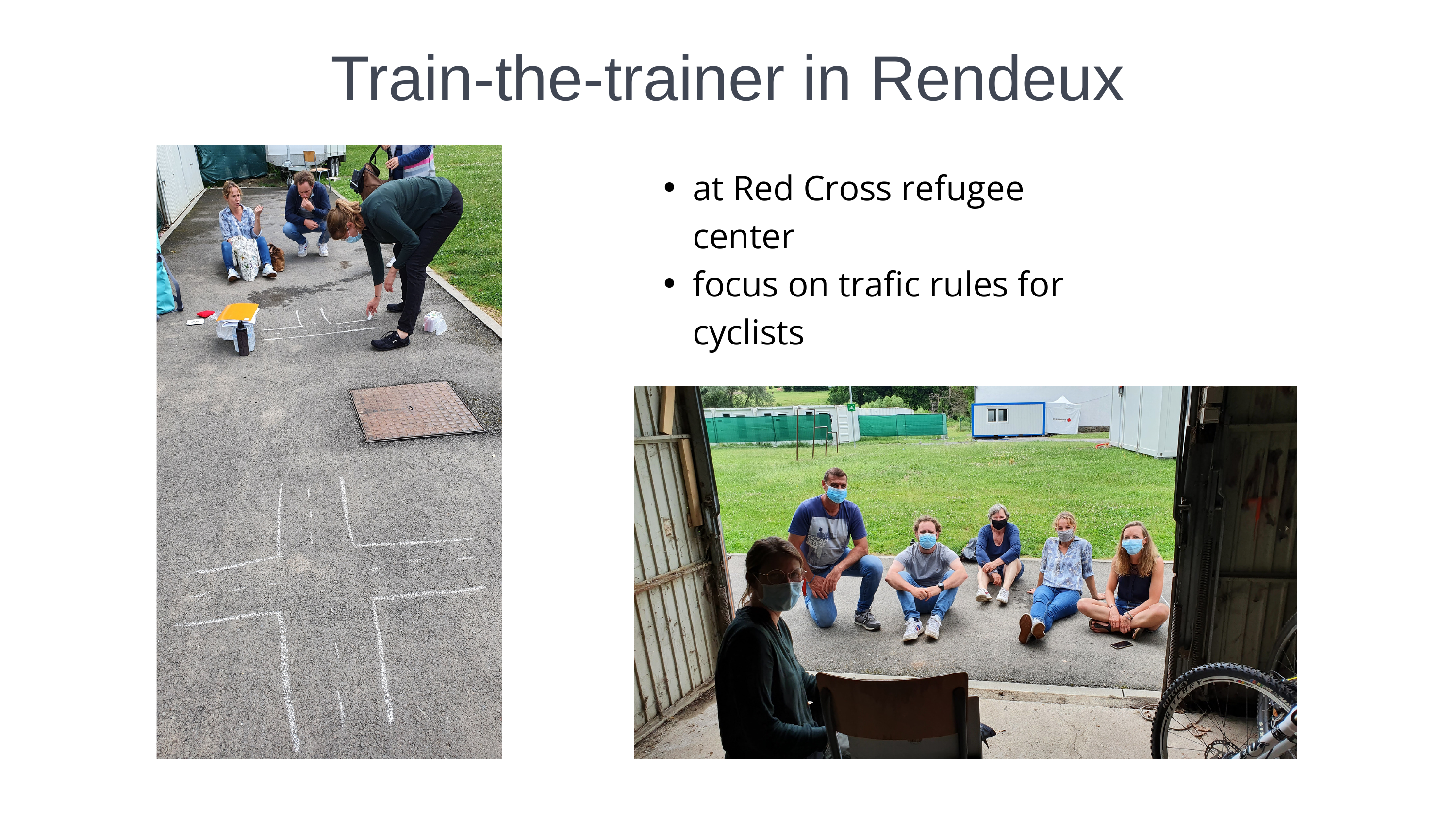

Train-the-trainer in Rendeux

at Red Cross refugee center
focus on trafic rules for cyclists